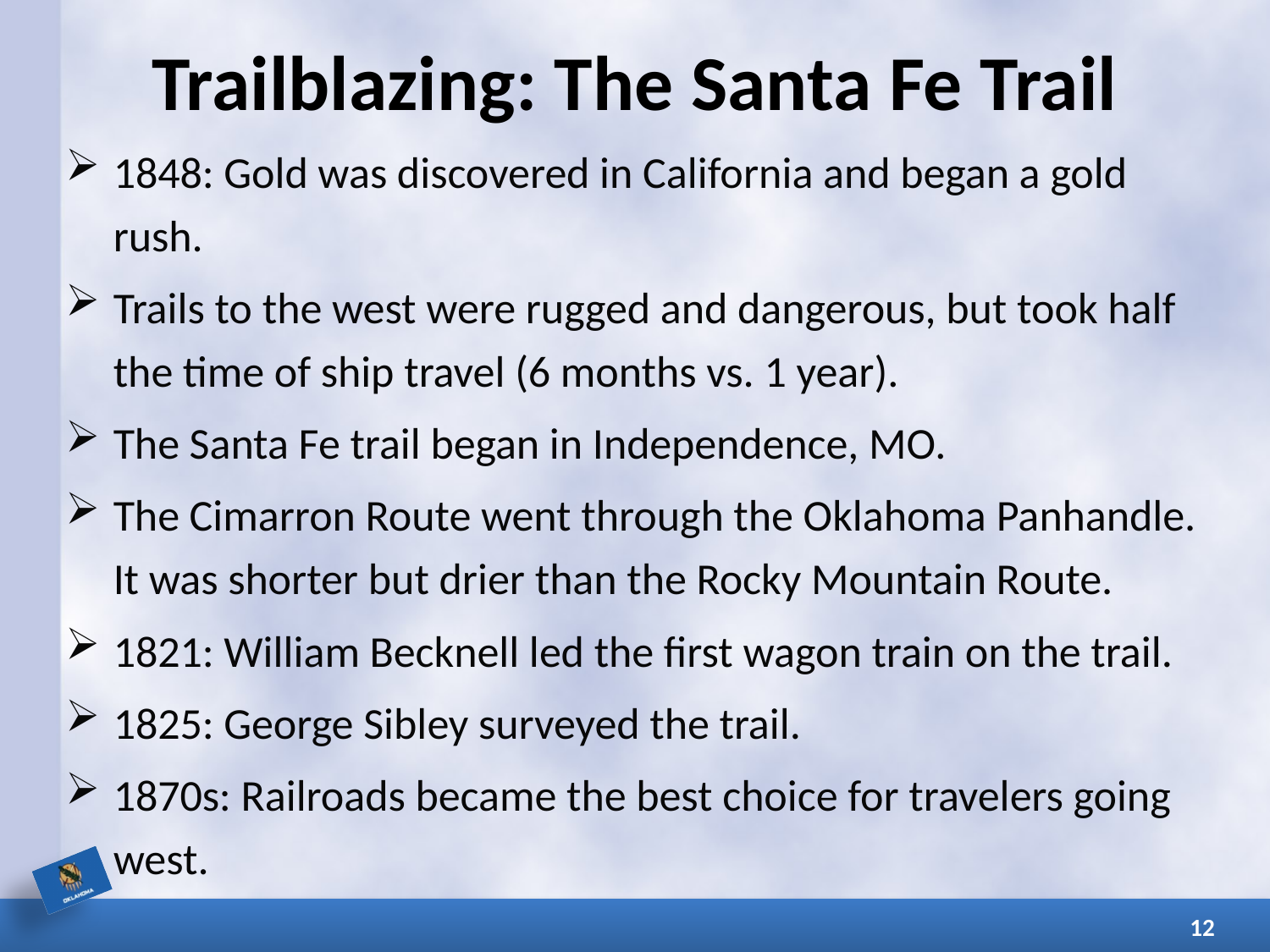

# Trailblazing: The Santa Fe Trail
1848: Gold was discovered in California and began a gold rush.
Trails to the west were rugged and dangerous, but took half the time of ship travel (6 months vs. 1 year).
The Santa Fe trail began in Independence, MO.
The Cimarron Route went through the Oklahoma Panhandle. It was shorter but drier than the Rocky Mountain Route.
1821: William Becknell led the first wagon train on the trail.
1825: George Sibley surveyed the trail.
1870s: Railroads became the best choice for travelers going west.
12